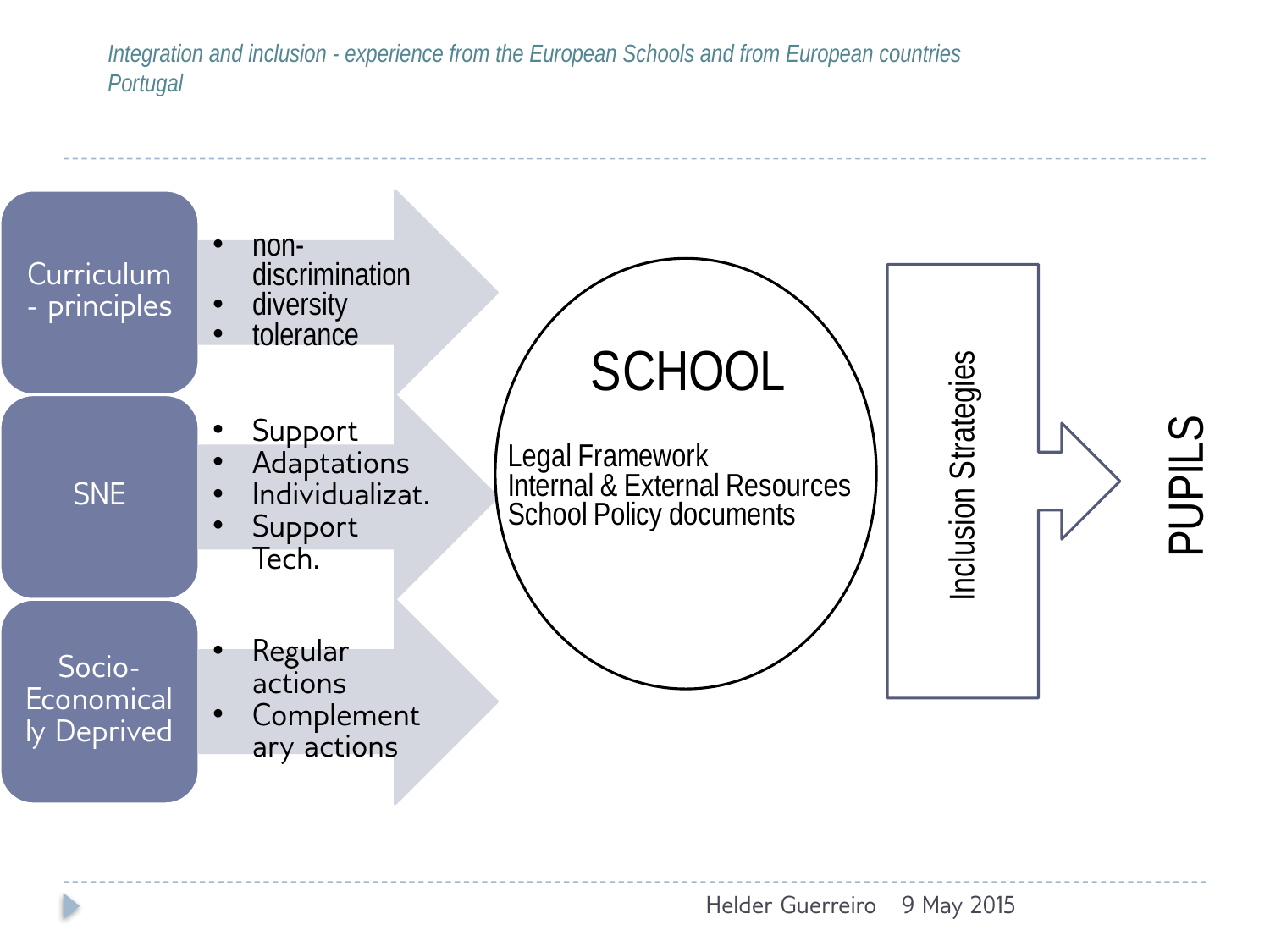

Integration and inclusion - experience from the European Schools and from European countries Portugal

[unsupported chart]

SNE
Support
Adaptations
Socio-Economically Deprived
Regular actions
Complementary actions
Individualizat.
Curriculum - principles
tolerance
non-discrimination
diversity
Support Tech.
Helder Guerreiro
9 May 2015